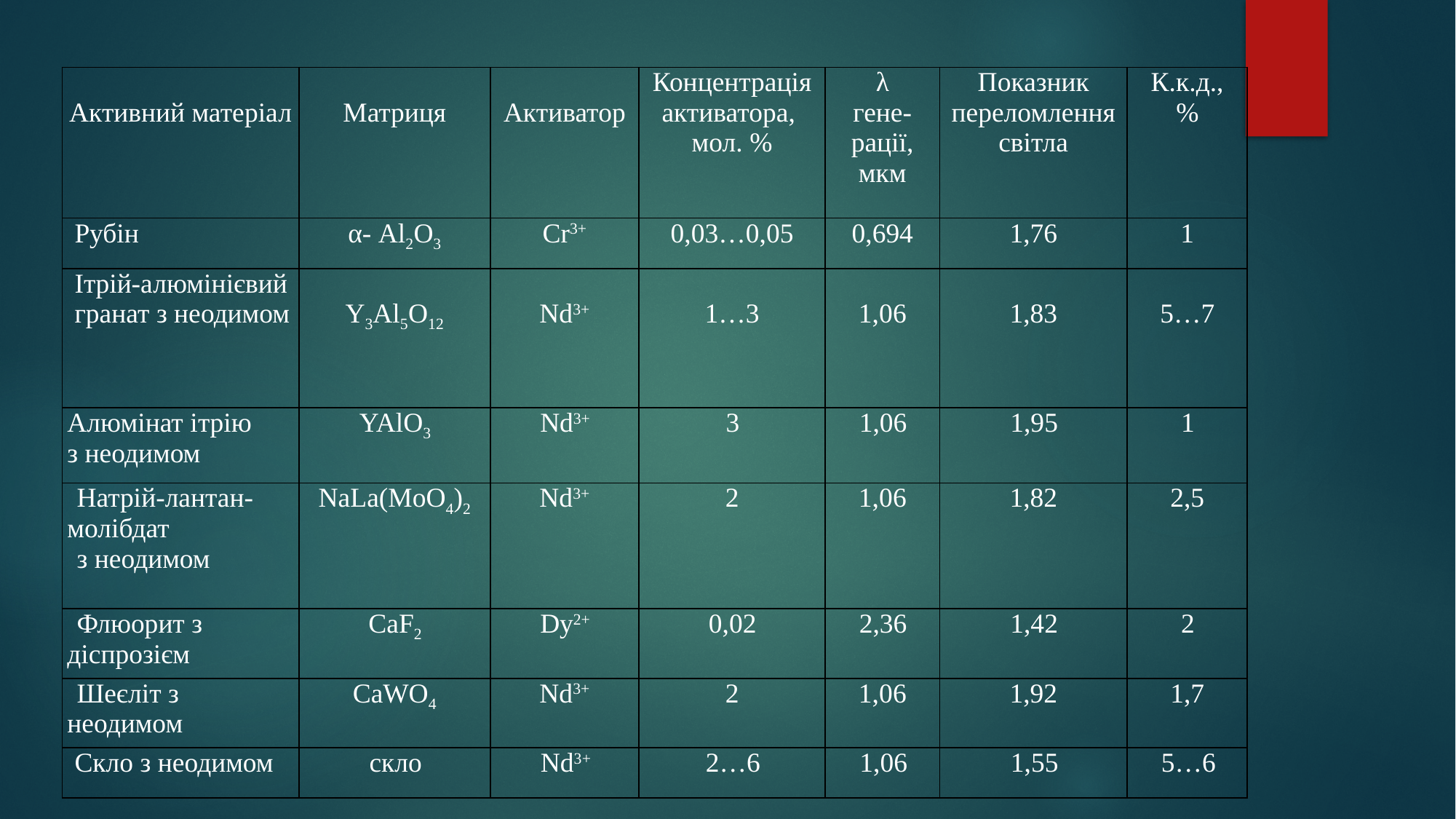

| Активний матеріал | Матриця | Активатор | Концентрація активатора, мол. % | λ гене-рації, мкм | Показник переломлення світла | К.к.д., % |
| --- | --- | --- | --- | --- | --- | --- |
| Рубін | α- Al2O3 | Cr3+ | 0,03…0,05 | 0,694 | 1,76 | 1 |
| Ітрій-алюмінієвий гранат з неодимом | Y3Al5O12 | Nd3+ | 1…3 | 1,06 | 1,83 | 5…7 |
| Алюмінат ітрію з неодимом | YAlO3 | Nd3+ | 3 | 1,06 | 1,95 | 1 |
| Натрій-лантан-молібдат з неодимом | NaLa(MoO4)2 | Nd3+ | 2 | 1,06 | 1,82 | 2,5 |
| Флюорит з діспрозієм | CaF2 | Dy2+ | 0,02 | 2,36 | 1,42 | 2 |
| Шеєліт з неодимом | CaWO4 | Nd3+ | 2 | 1,06 | 1,92 | 1,7 |
| Скло з неодимом | скло | Nd3+ | 2…6 | 1,06 | 1,55 | 5…6 |